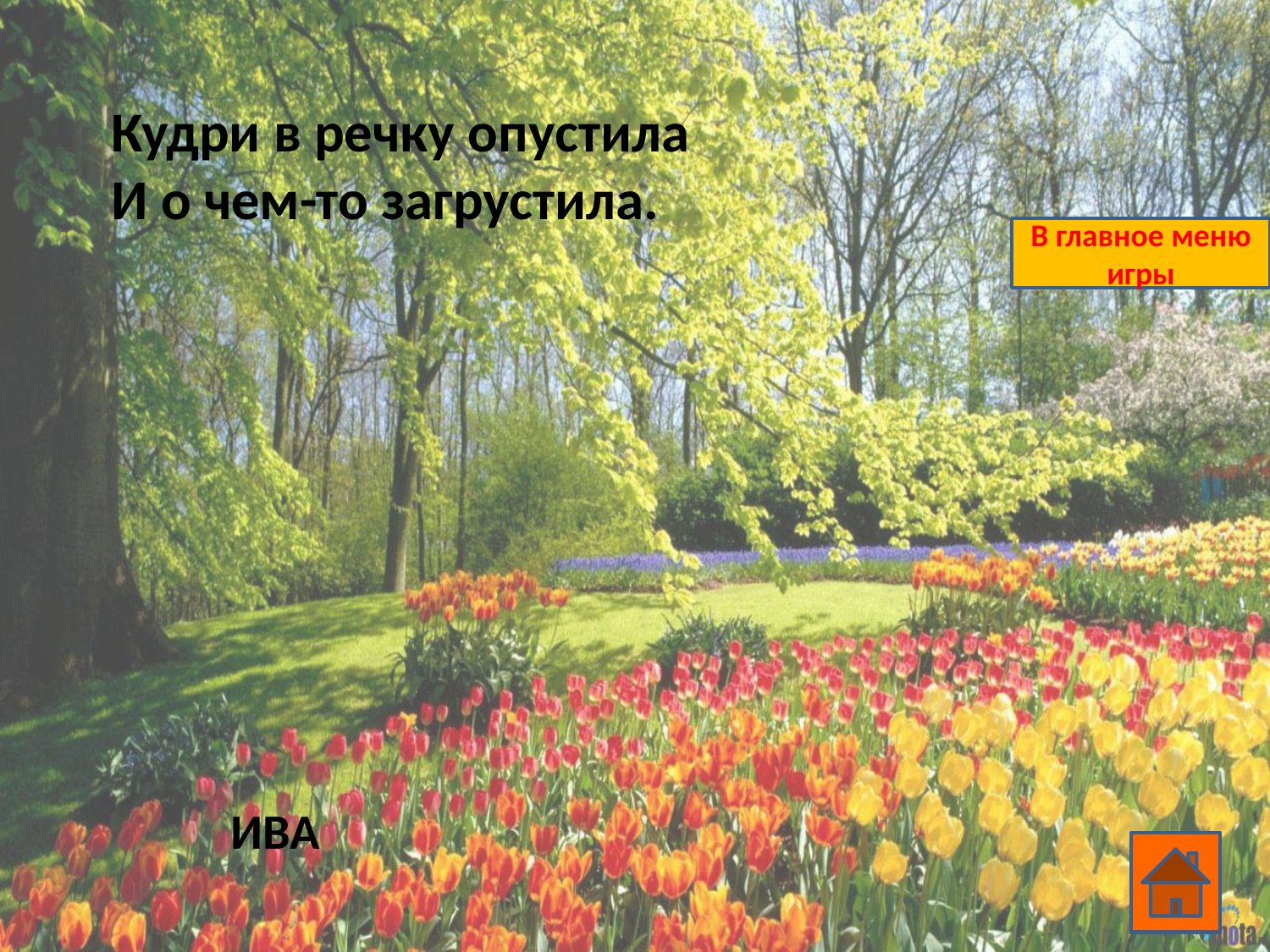

Кудри в речку опустила
И о чем-то загрустила.

В главное меню игры
ИВА